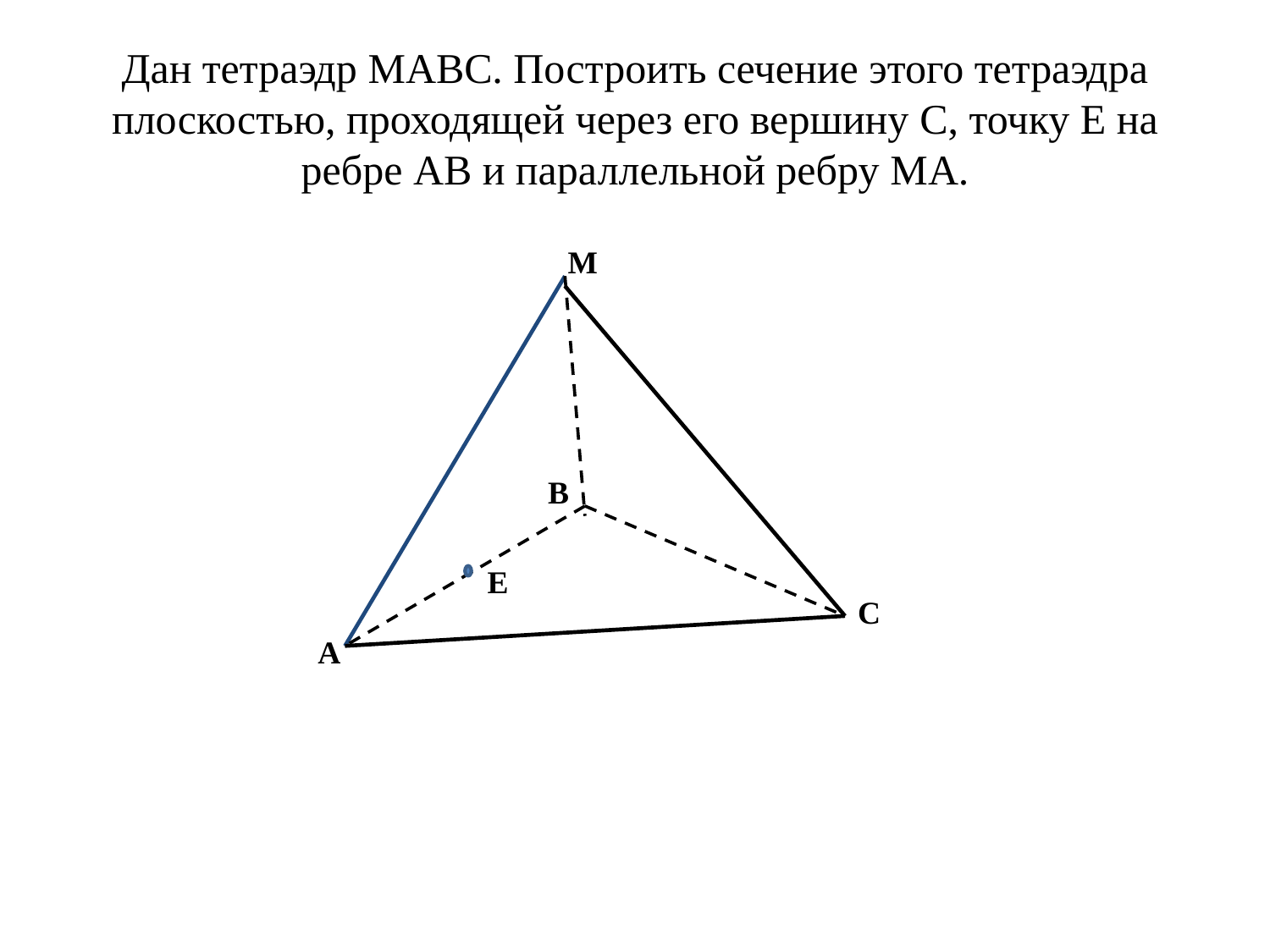

# Дан тетраэдр MABC. Построить сечение этого тетраэдра плоскостью, проходящей через его вершину C, точку E на ребре AB и параллельной ребру MA.

M
B
E

C
A